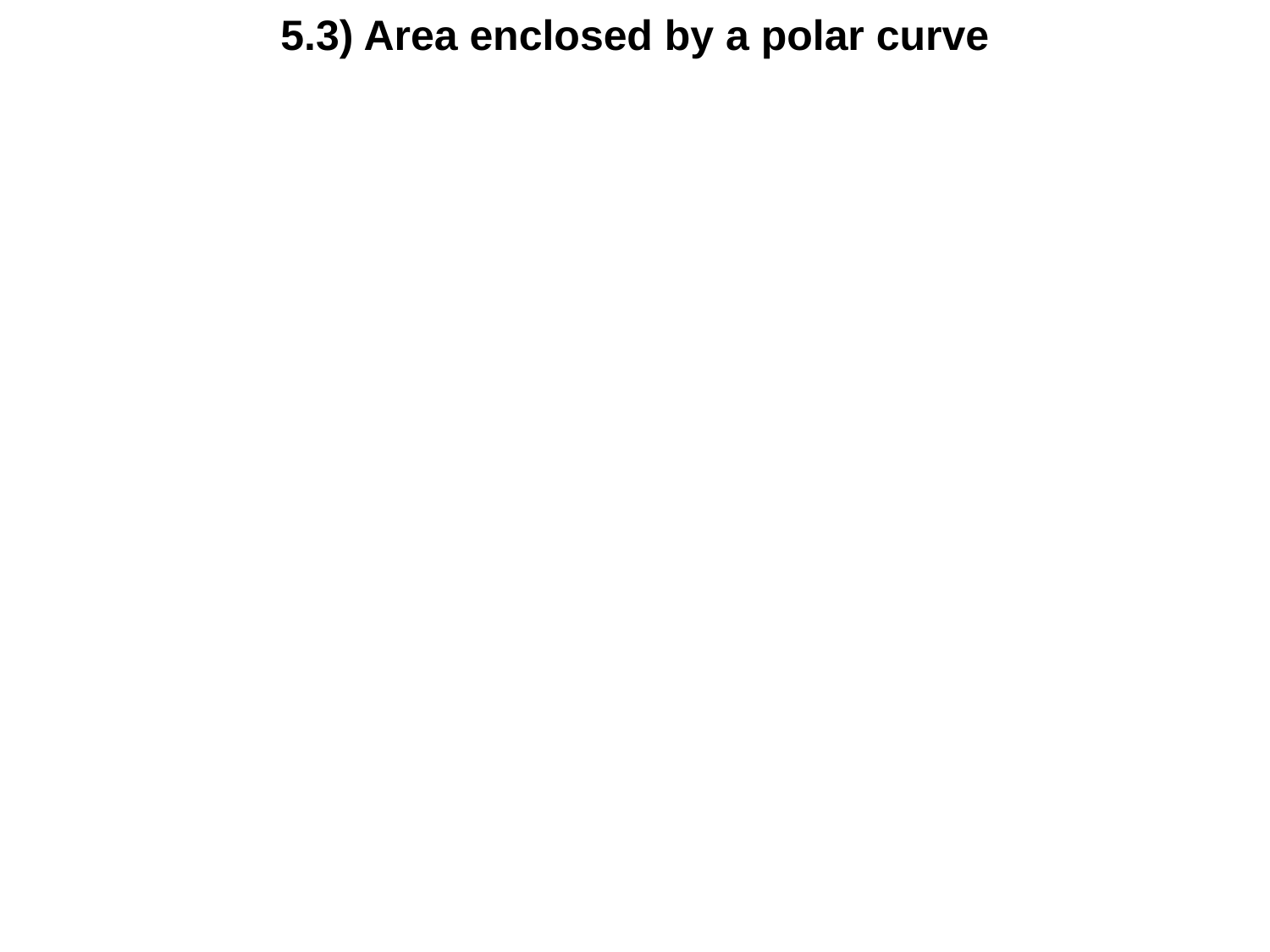

# 5.3) Area enclosed by a polar curve